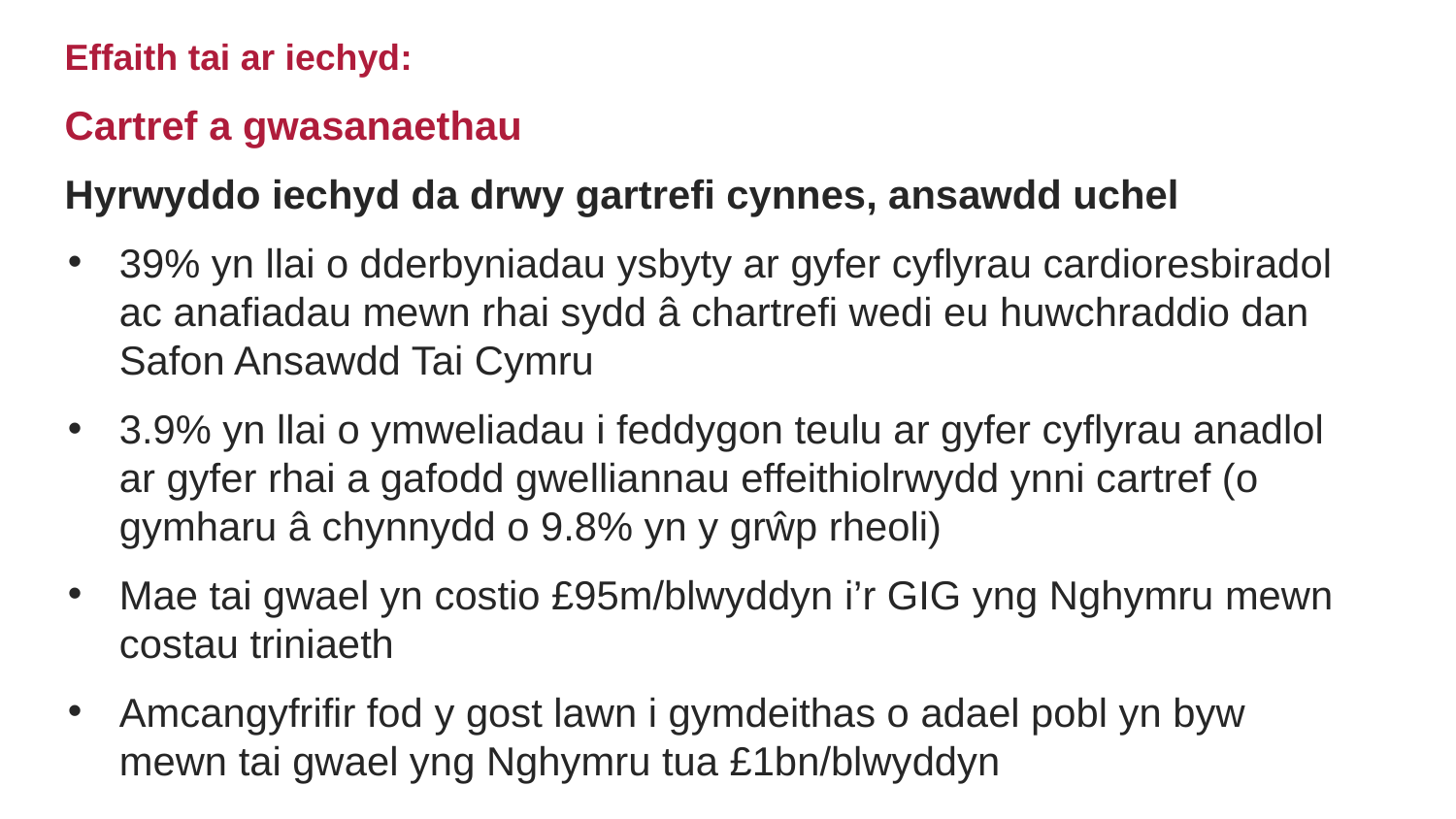

Effaith tai ar iechyd:

Cartref a gwasanaethau
Hyrwyddo iechyd da drwy gartrefi cynnes, ansawdd uchel
39% yn llai o dderbyniadau ysbyty ar gyfer cyflyrau cardioresbiradol ac anafiadau mewn rhai sydd â chartrefi wedi eu huwchraddio dan Safon Ansawdd Tai Cymru
3.9% yn llai o ymweliadau i feddygon teulu ar gyfer cyflyrau anadlol ar gyfer rhai a gafodd gwelliannau effeithiolrwydd ynni cartref (o gymharu â chynnydd o 9.8% yn y grŵp rheoli)
Mae tai gwael yn costio £95m/blwyddyn i’r GIG yng Nghymru mewn costau triniaeth
Amcangyfrifir fod y gost lawn i gymdeithas o adael pobl yn byw mewn tai gwael yng Nghymru tua £1bn/blwyddyn